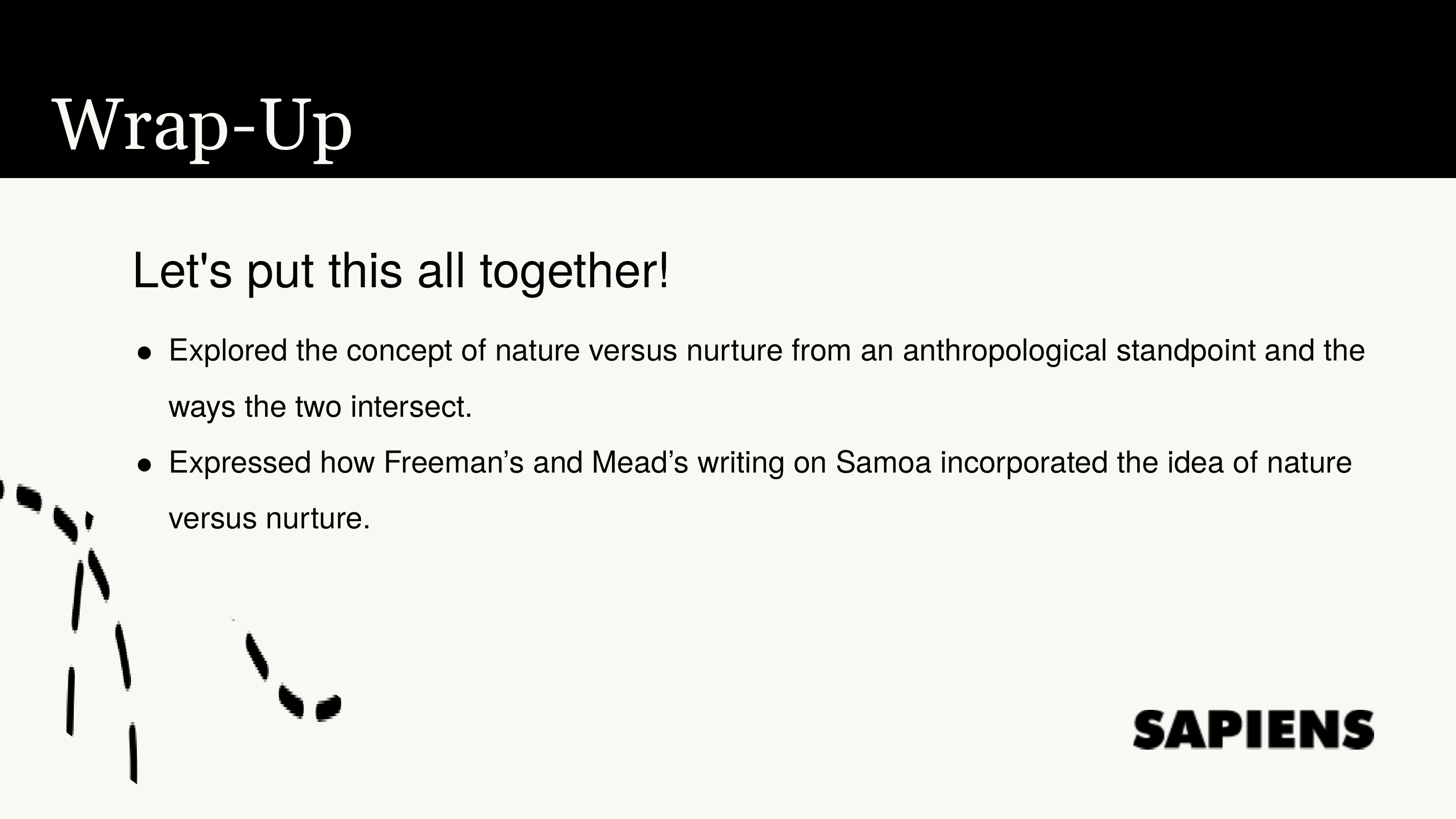

Wrap-Up
Let's put this all together!
Explored the concept of nature versus nurture from an anthropological standpoint and the ways the two intersect.
Expressed how Freeman’s and Mead’s writing on Samoa incorporated the idea of nature versus nurture.